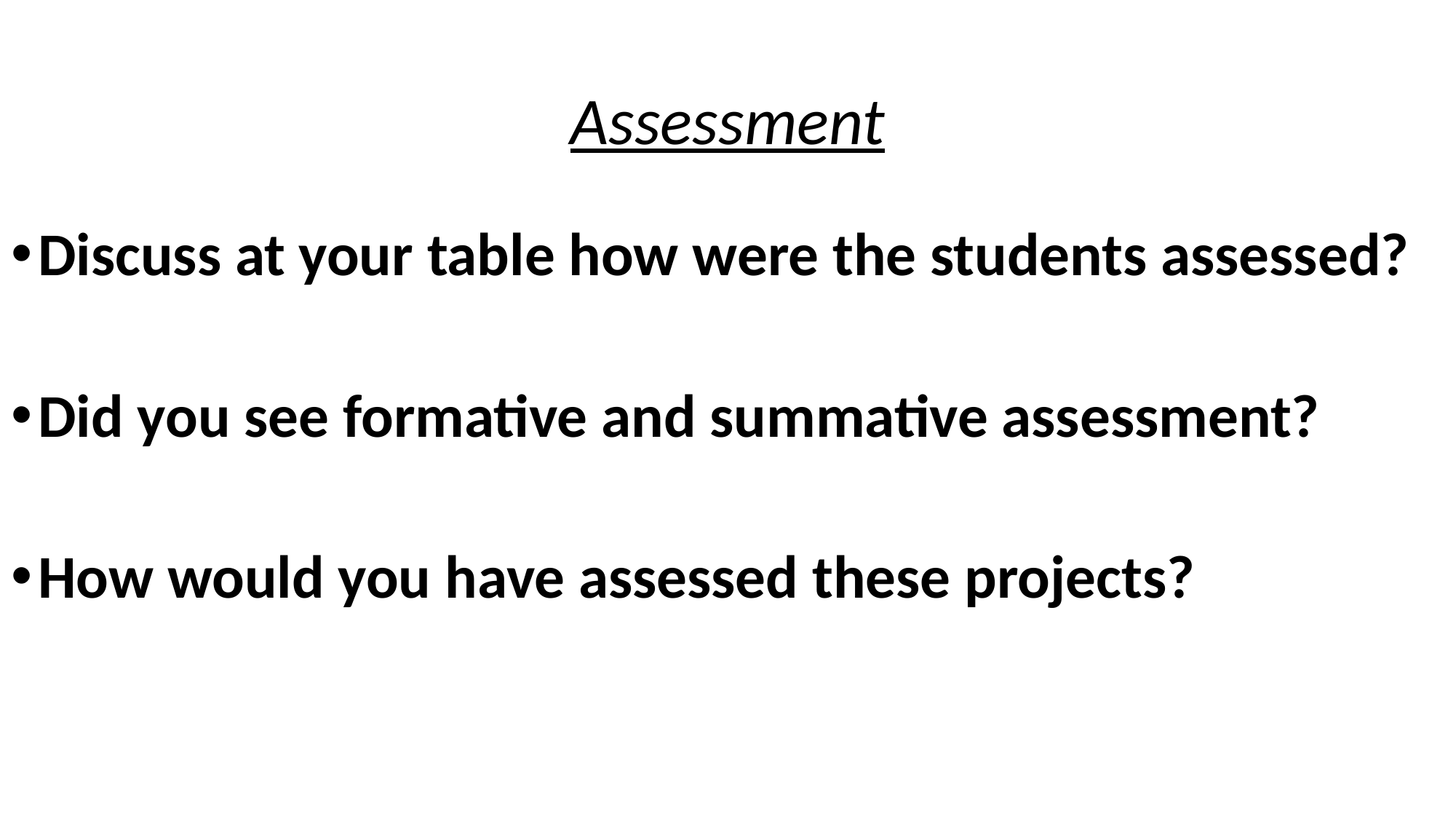

# Assessment
Discuss at your table how were the students assessed?

Did you see formative and summative assessment?

How would you have assessed these projects?